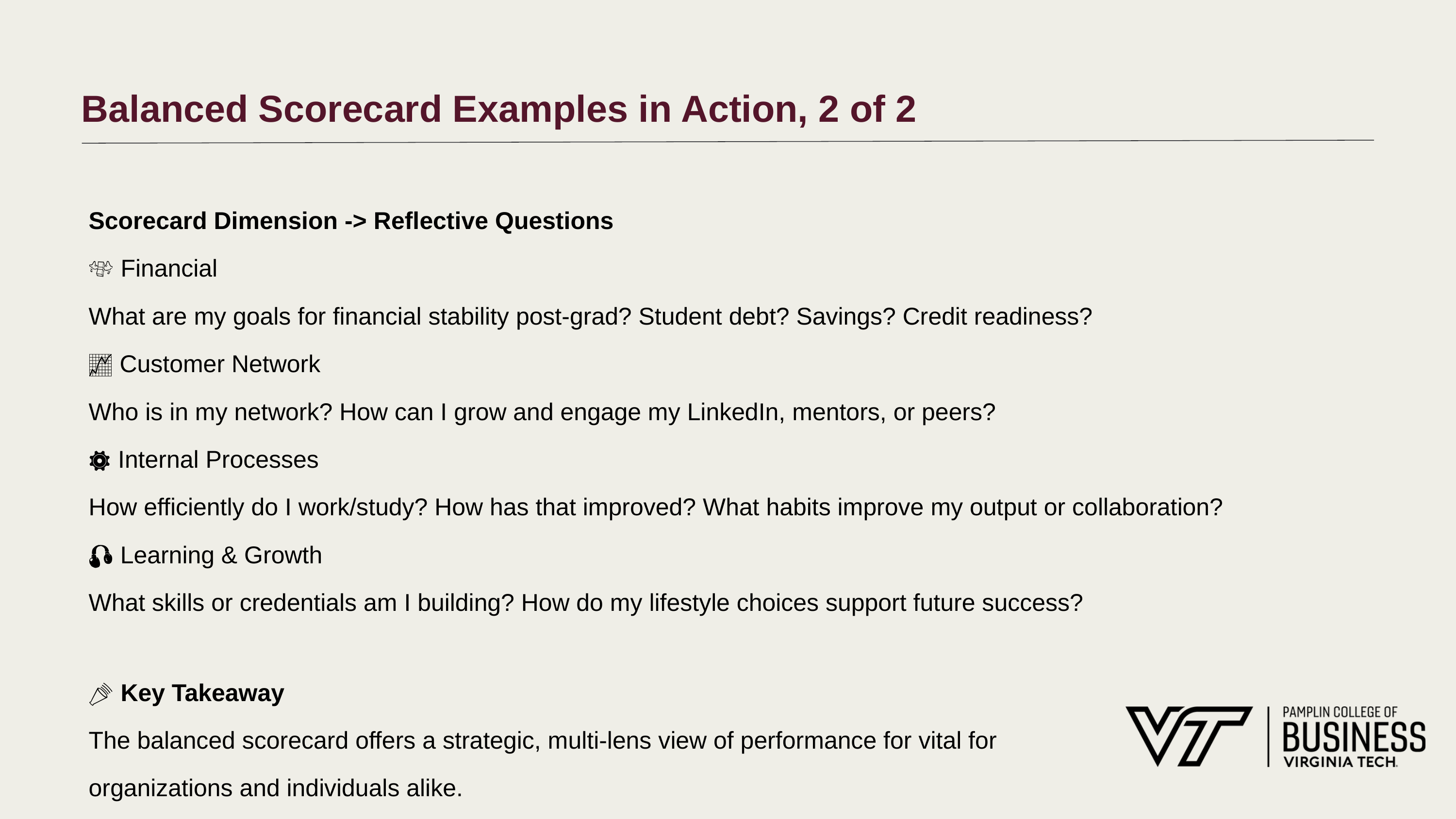

# Balanced Scorecard Examples in Action, 2 of 2
Scorecard Dimension -> Reflective Questions
💸 Financial
What are my goals for financial stability post-grad? Student debt? Savings? Credit readiness?
📈 Customer Network
Who is in my network? How can I grow and engage my LinkedIn, mentors, or peers?
⚙️ Internal Processes
How efficiently do I work/study? How has that improved? What habits improve my output or collaboration?
🎧 Learning & Growth
What skills or credentials am I building? How do my lifestyle choices support future success?
📣 Key Takeaway
The balanced scorecard offers a strategic, multi-lens view of performance for vital for organizations and individuals alike.